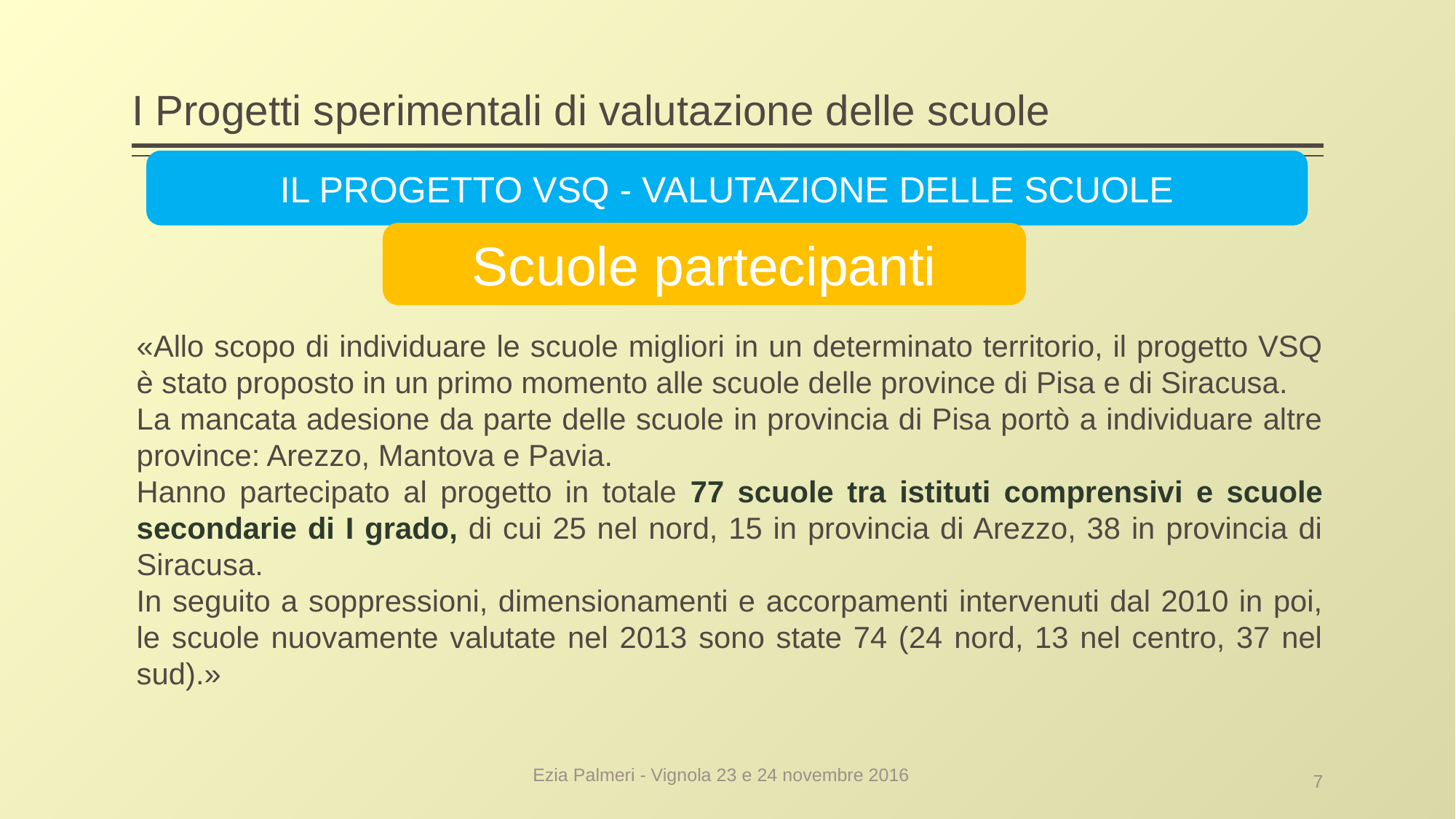

# I Progetti sperimentali di valutazione delle scuole
IL PROGETTO VSQ - VALUTAZIONE DELLE SCUOLE
Scuole partecipanti
«Allo scopo di individuare le scuole migliori in un determinato territorio, il progetto VSQ è stato proposto in un primo momento alle scuole delle province di Pisa e di Siracusa.
La mancata adesione da parte delle scuole in provincia di Pisa portò a individuare altre province: Arezzo, Mantova e Pavia.
Hanno partecipato al progetto in totale 77 scuole tra istituti comprensivi e scuole secondarie di I grado, di cui 25 nel nord, 15 in provincia di Arezzo, 38 in provincia di Siracusa.
In seguito a soppressioni, dimensionamenti e accorpamenti intervenuti dal 2010 in poi, le scuole nuovamente valutate nel 2013 sono state 74 (24 nord, 13 nel centro, 37 nel sud).»
Ezia Palmeri - Vignola 23 e 24 novembre 2016
7